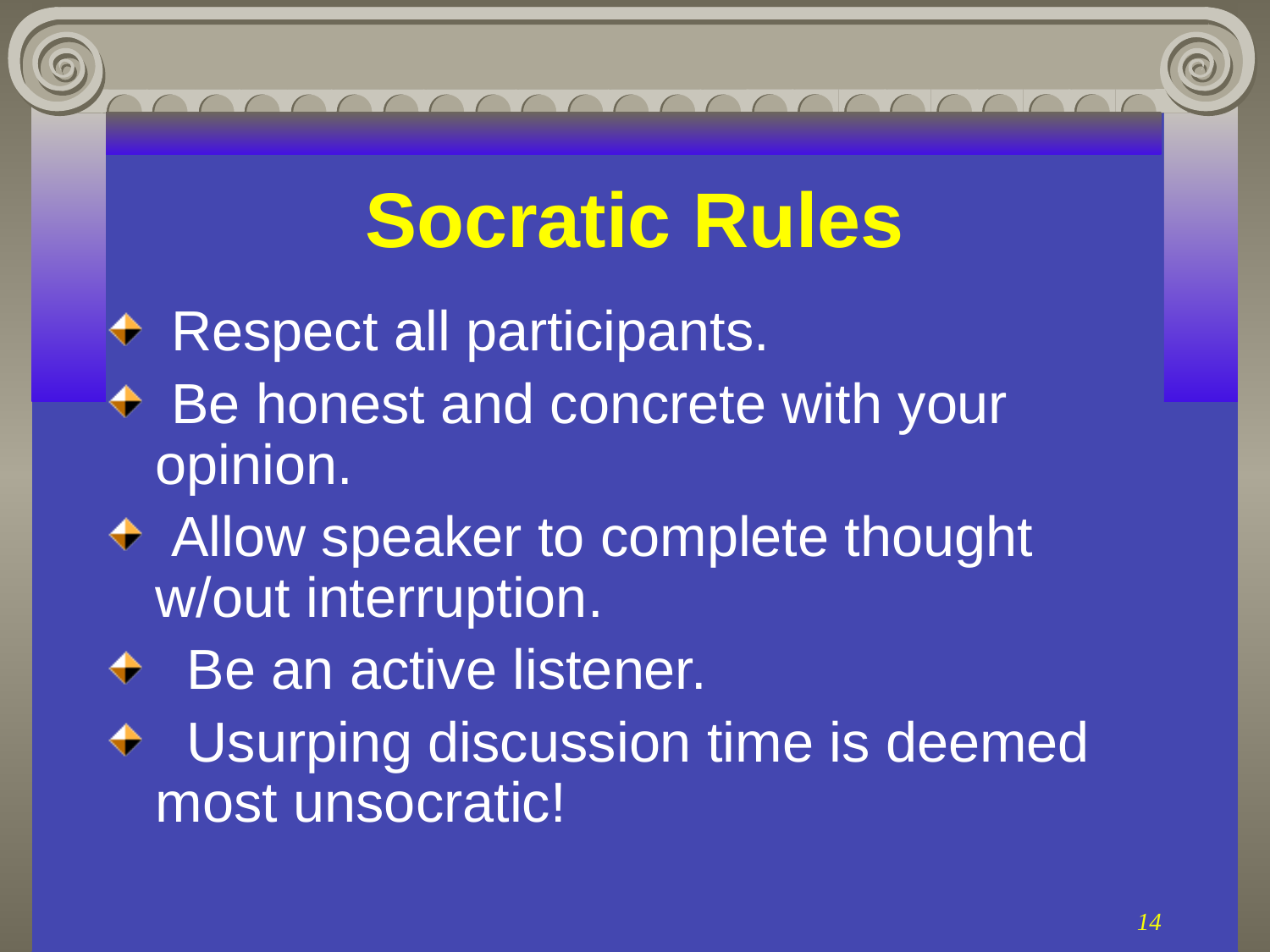

# Socratic Rules
 Respect all participants.
 Be honest and concrete with your opinion.
 Allow speaker to complete thought  w/out interruption.
  Be an active listener.
  Usurping discussion time is deemed most unsocratic!
14